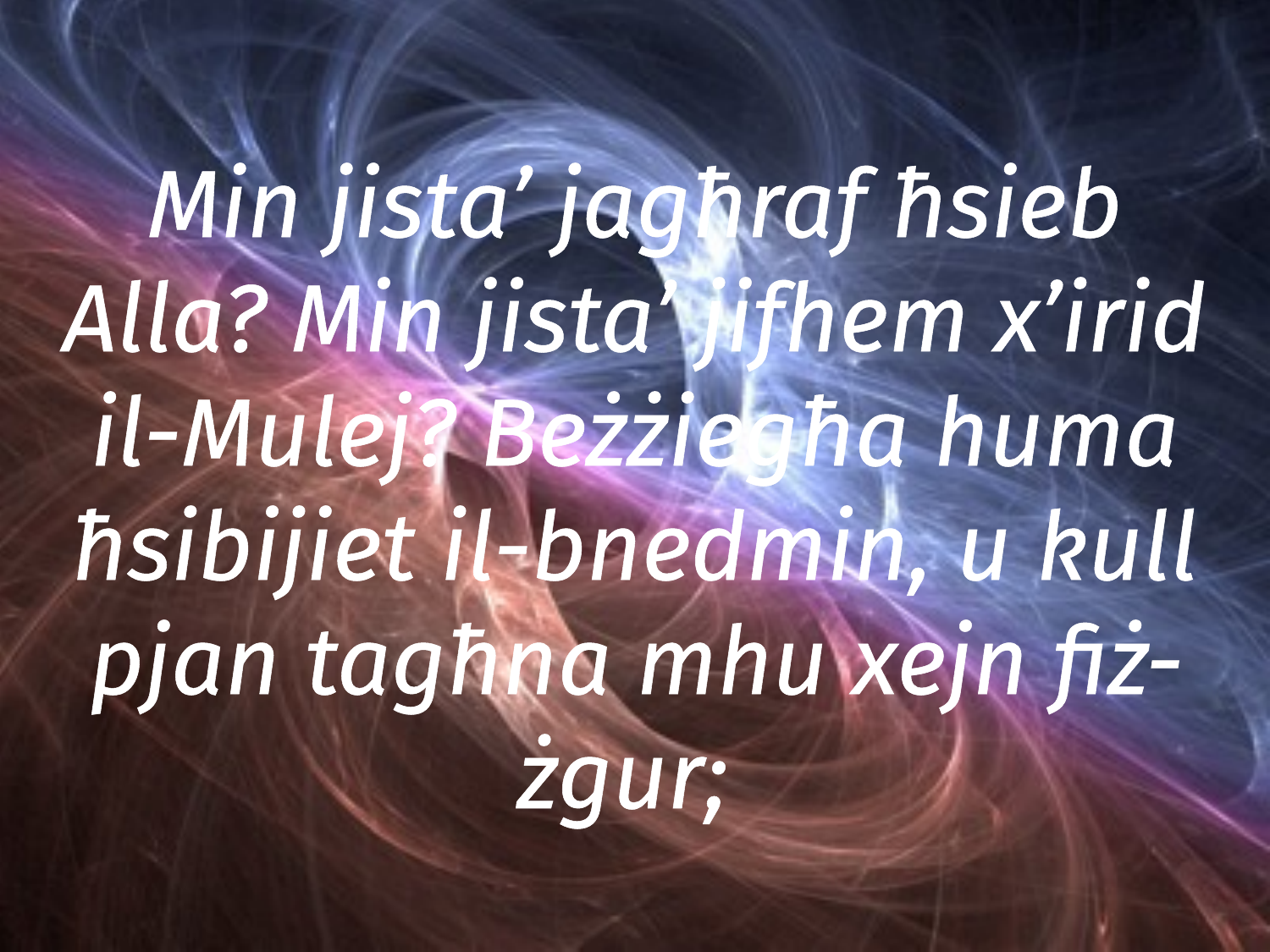

Min jista’ jagħraf ħsieb Alla? Min jista’ jifhem x’irid il-Mulej? Beżżiegħa huma ħsibijiet il-bnedmin, u kull pjan tagħna mhu xejn fiż-żgur;